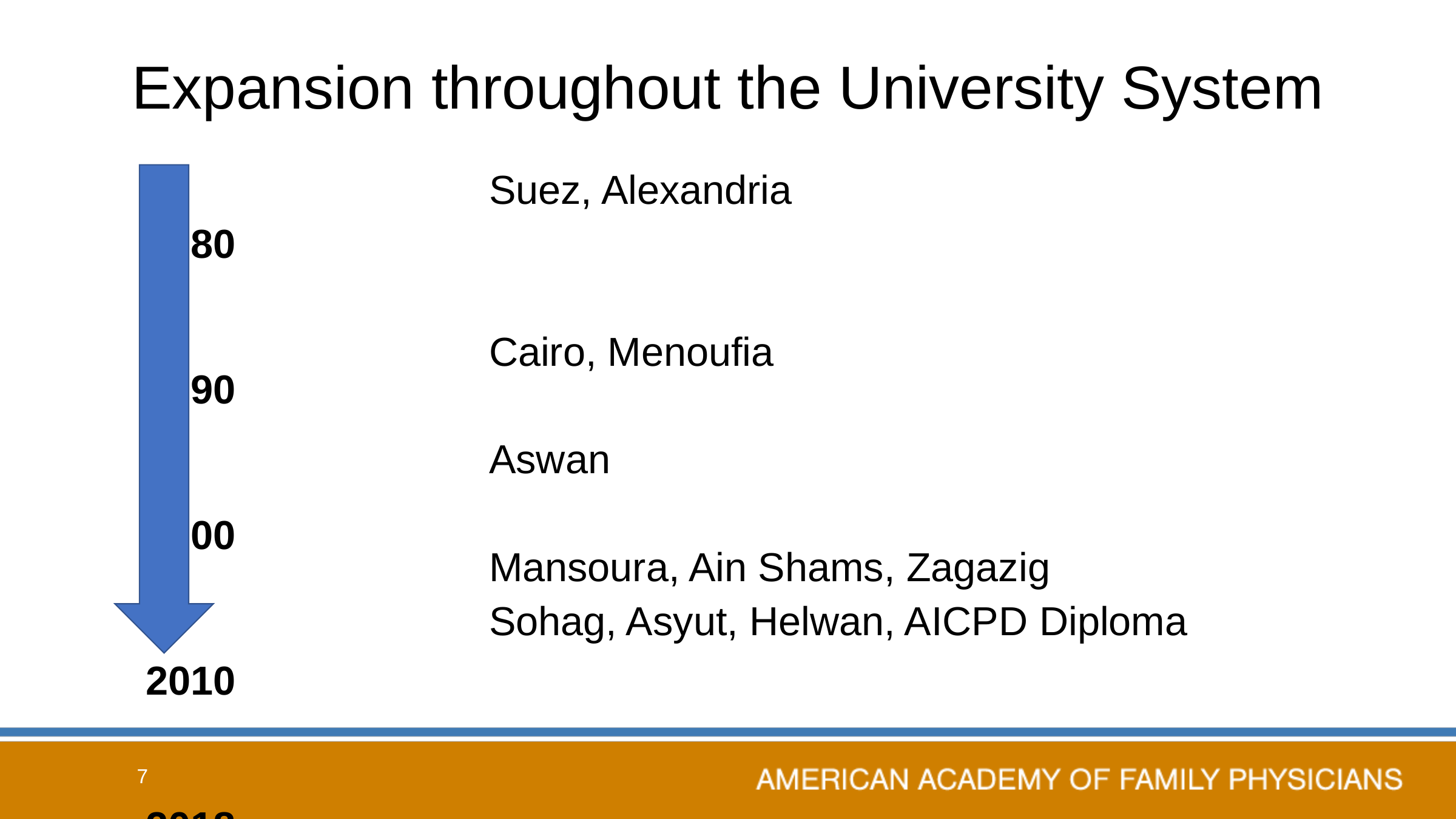

# Expansion throughout the University System
		1980

		1990

		2000

		2010

		2018

Suez, Alexandria

Cairo, Menoufia

Aswan

Mansoura, Ain Shams, Zagazig
Sohag, Asyut, Helwan, AICPD Diploma
7